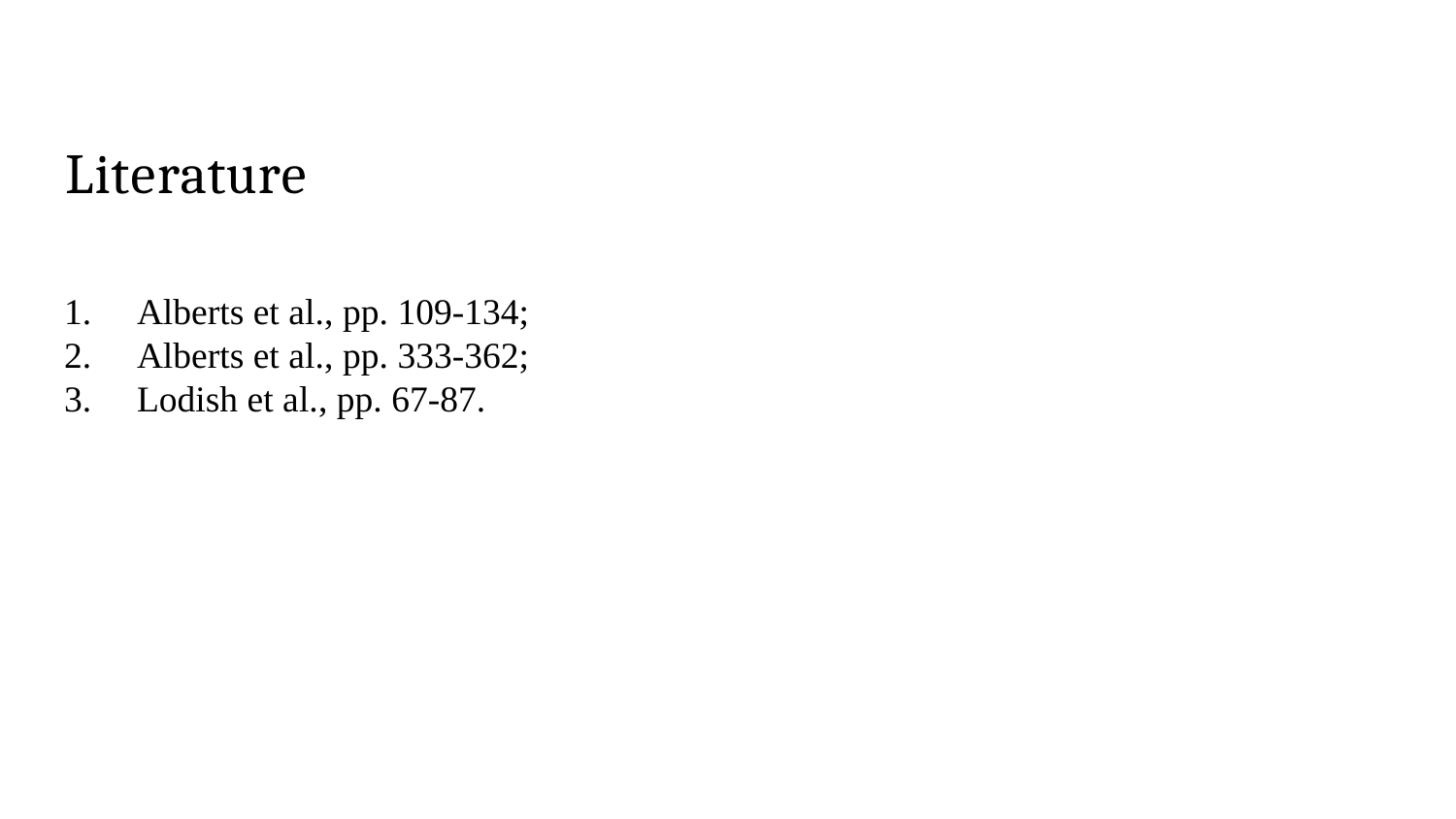

# Literature

Alberts et al., pp. 109-134;
Alberts et al., pp. 333-362;
Lodish et al., pp. 67-87.